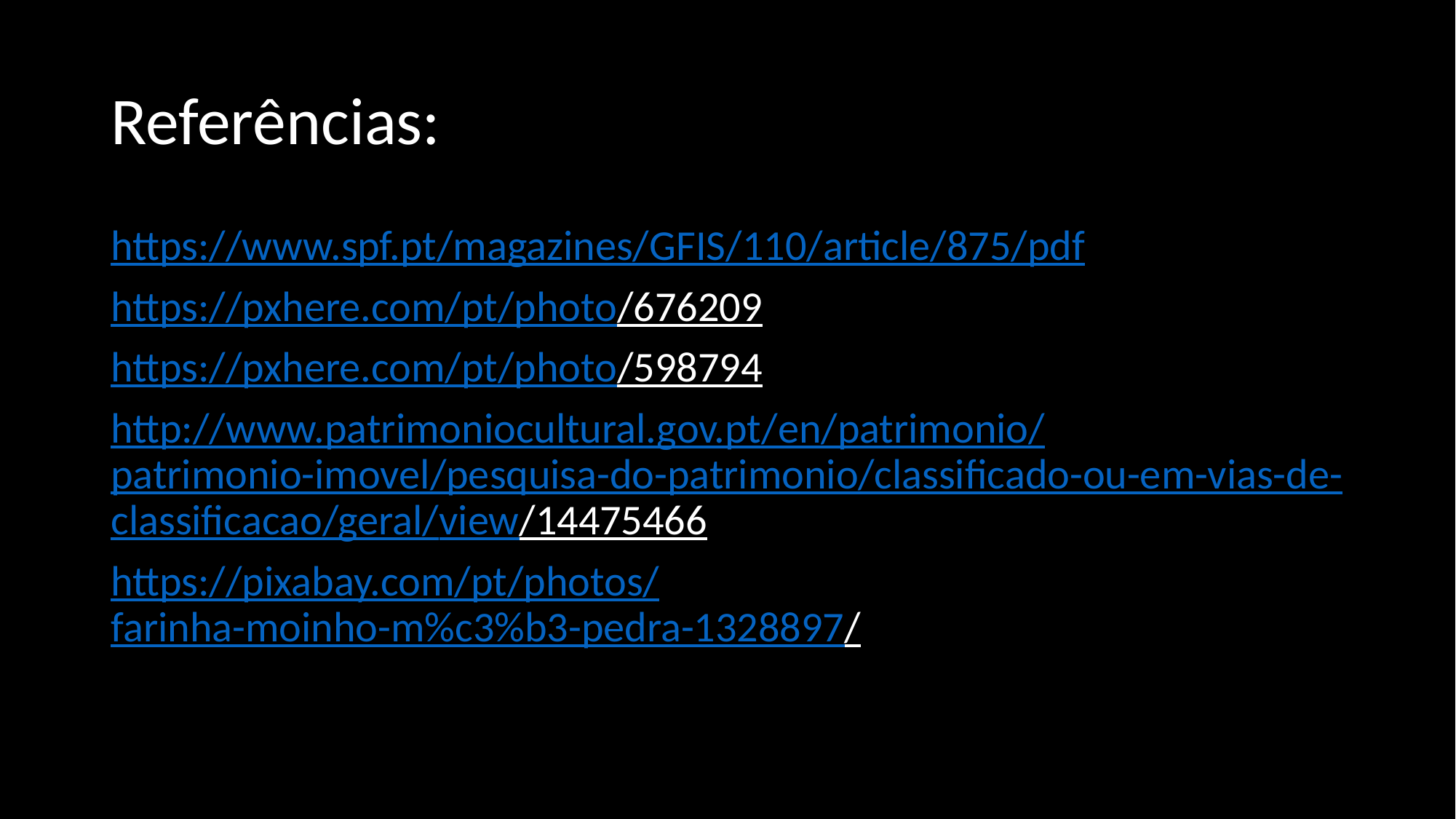

# Referências:
https://www.spf.pt/magazines/GFIS/110/article/875/pdf
https://pxhere.com/pt/photo/676209
https://pxhere.com/pt/photo/598794
http://www.patrimoniocultural.gov.pt/en/patrimonio/patrimonio-imovel/pesquisa-do-patrimonio/classificado-ou-em-vias-de-classificacao/geral/view/14475466
https://pixabay.com/pt/photos/farinha-moinho-m%c3%b3-pedra-1328897/